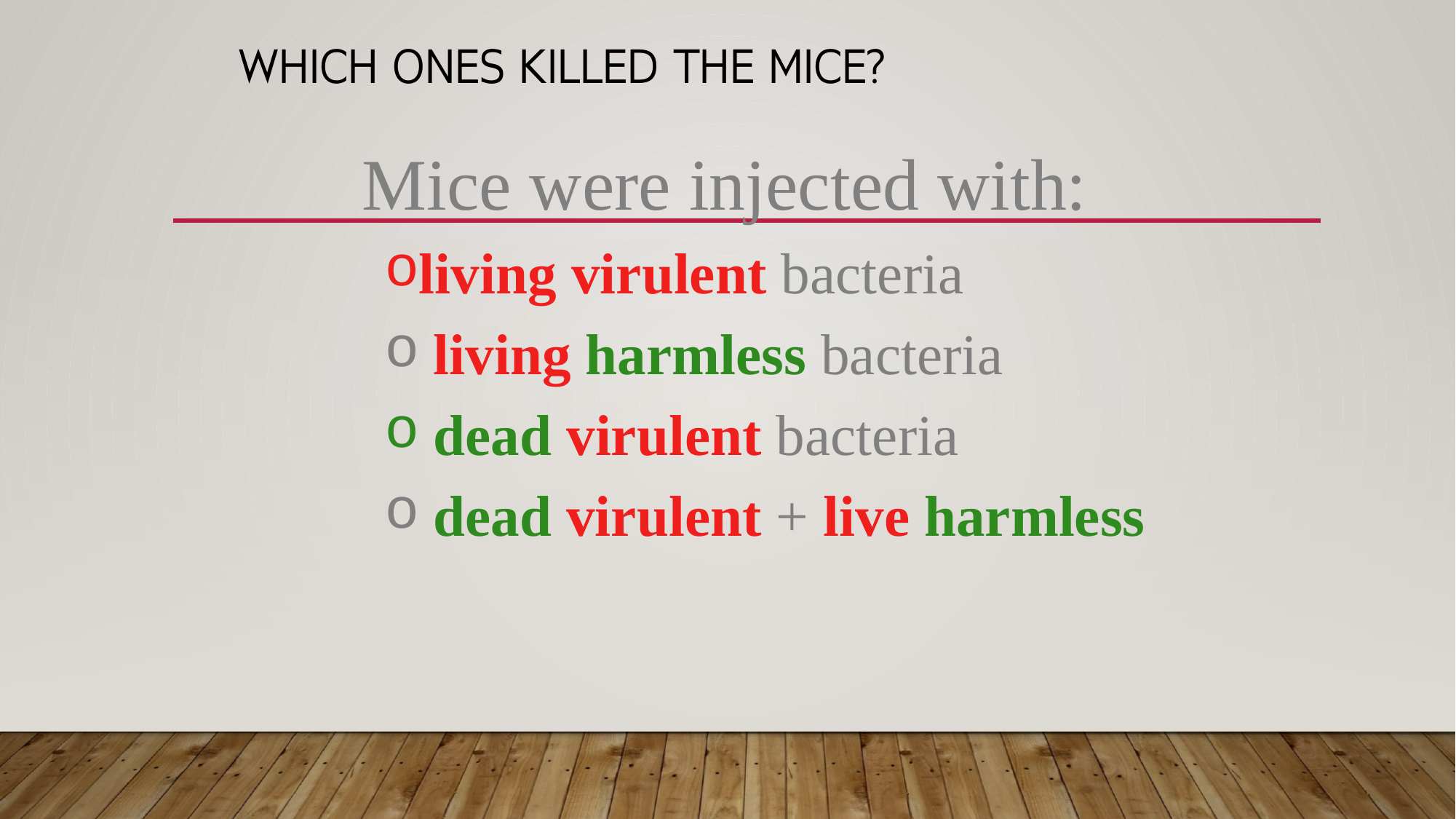

# Which ones killed the mice?
    Mice were injected with:
living virulent bacteria
 living harmless bacteria
 dead virulent bacteria
 dead virulent + live harmless